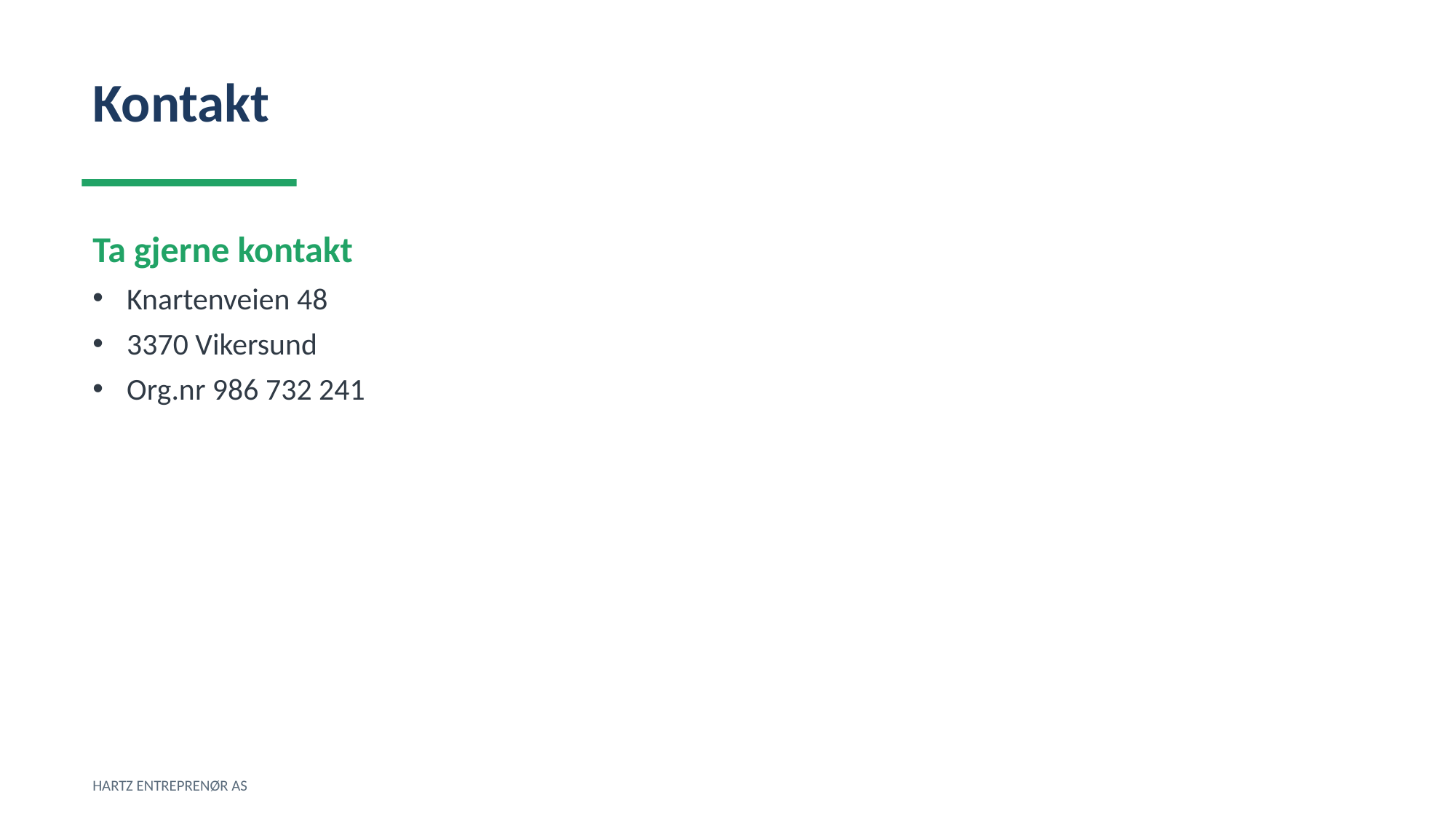

Kontakt

Ta gjerne kontakt
Knartenveien 48
3370 Vikersund
Org.nr 986 732 241
HARTZ ENTREPRENØR AS